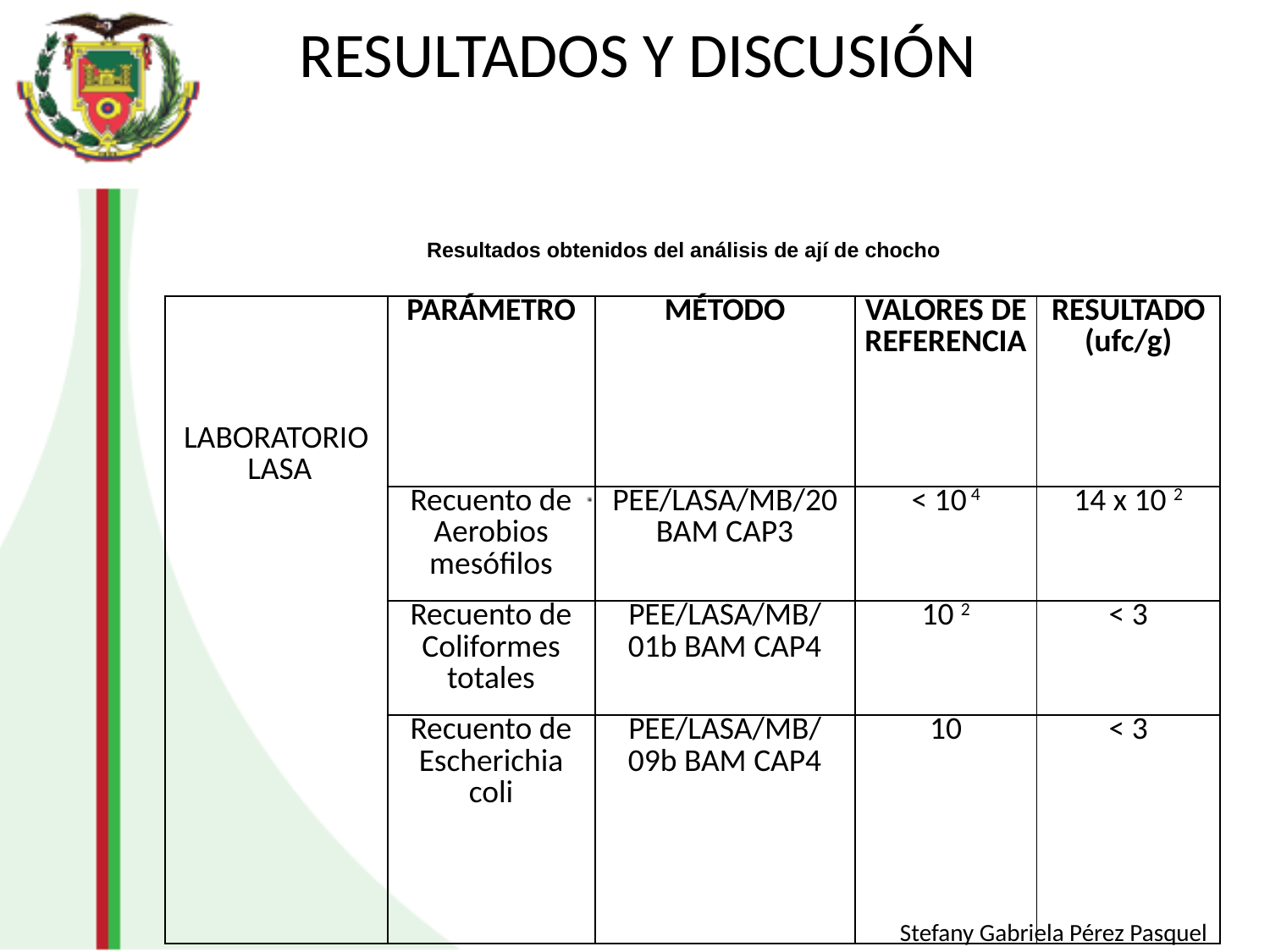

# RESULTADOS Y DISCUSIÓN

Resultados obtenidos del análisis de ají de chocho
| LABORATORIO LASA | PARÁMETRO | MÉTODO | VALORES DE REFERENCIA | RESULTADO (ufc/g) |
| --- | --- | --- | --- | --- |
|  | Recuento de Aerobios mesófilos | PEE/LASA/MB/20 BAM CAP3 | < 10 4 | 14 x 10 2 |
|  | Recuento de Coliformes totales | PEE/LASA/MB/01b BAM CAP4 | 10 2 | < 3 |
|  | Recuento de Escherichia coli | PEE/LASA/MB/09b BAM CAP4 | 10 | < 3 |
Stefany Gabriela Pérez Pasquel